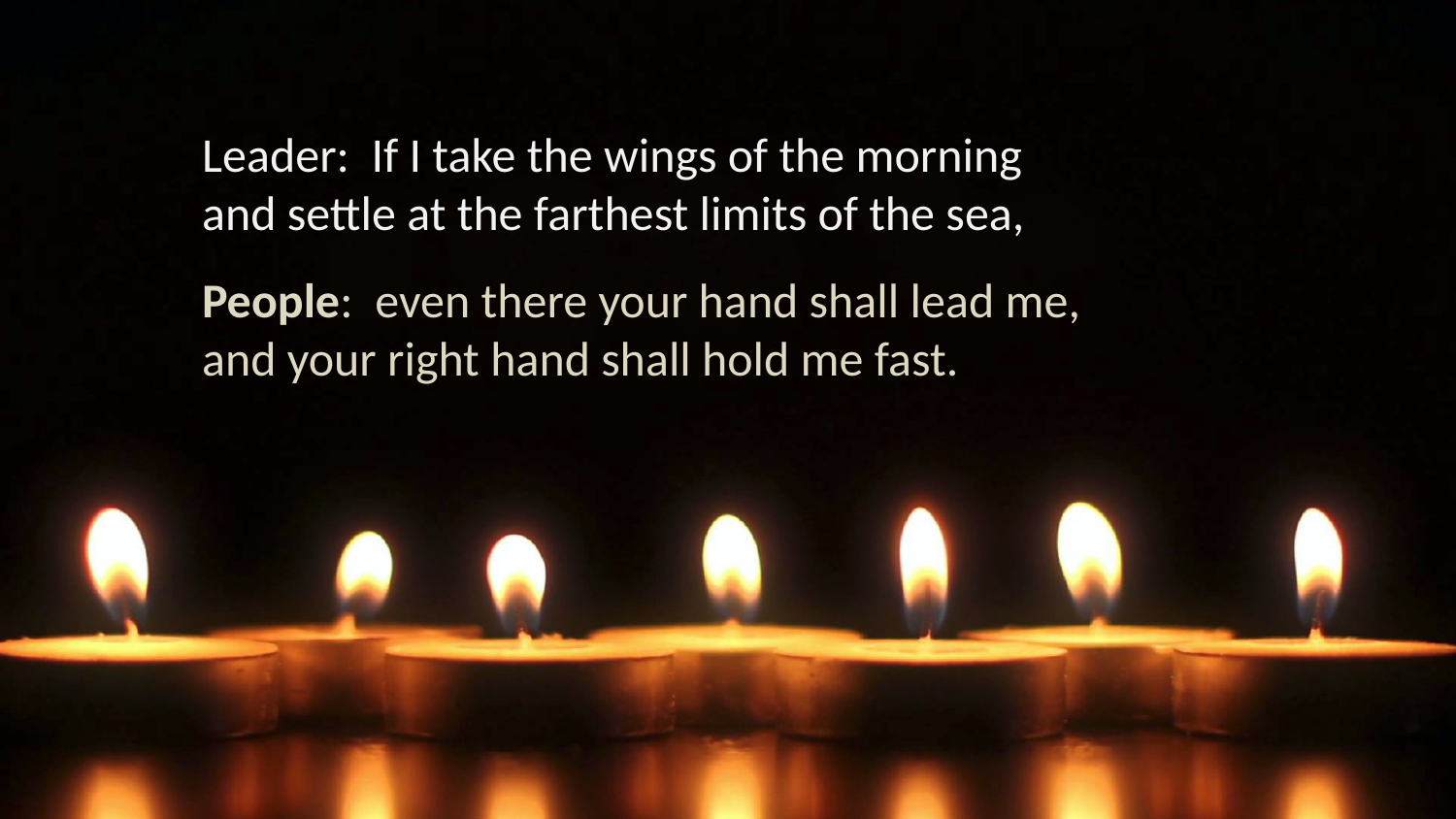

Leader:  If I take the wings of the morning
and settle at the farthest limits of the sea,

People:  even there your hand shall lead me, and your right hand shall hold me fast.